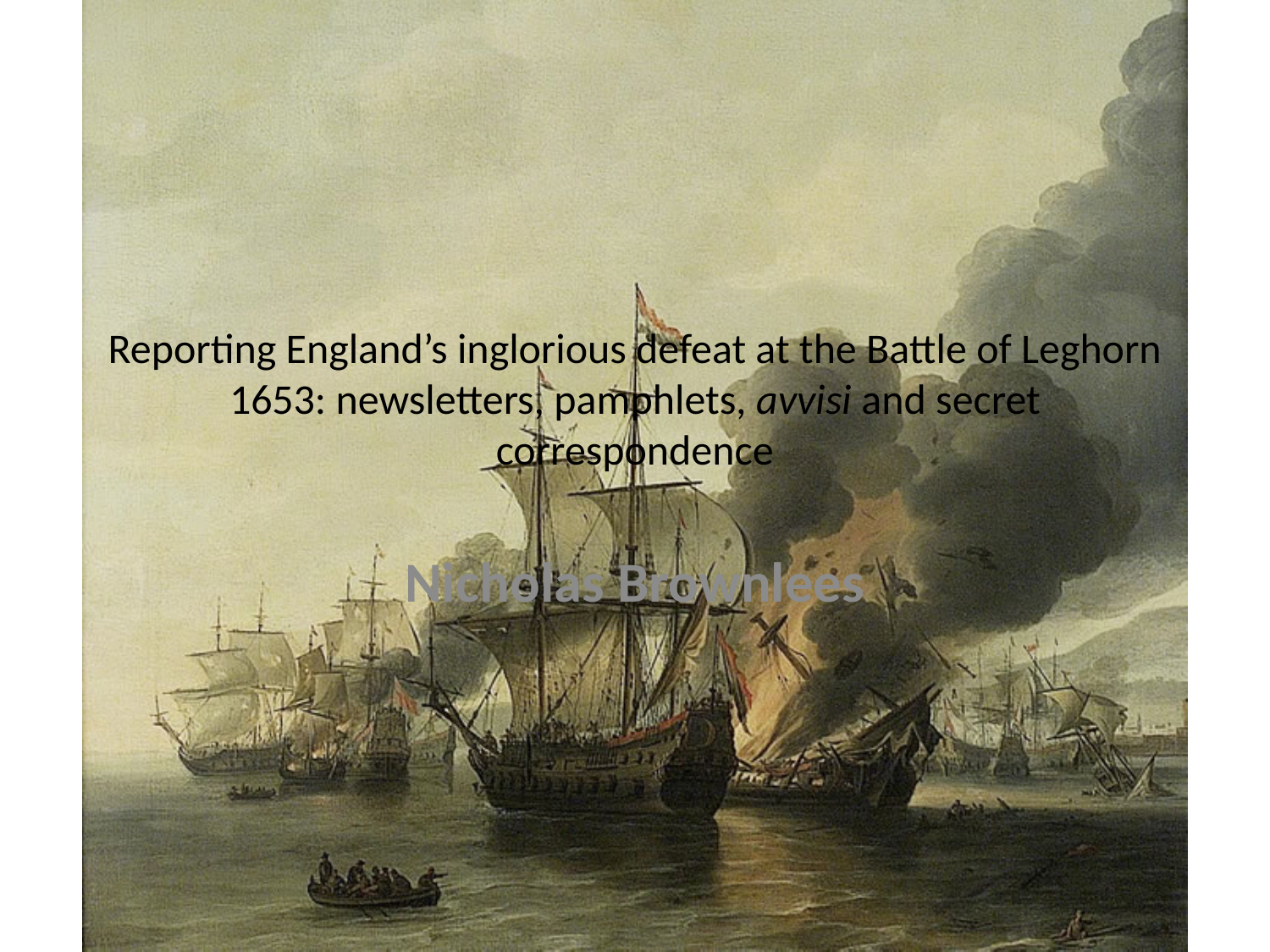

# Reporting England’s inglorious defeat at the Battle of Leghorn 1653: newsletters, pamphlets, avvisi and secret correspondence
Nicholas Brownlees